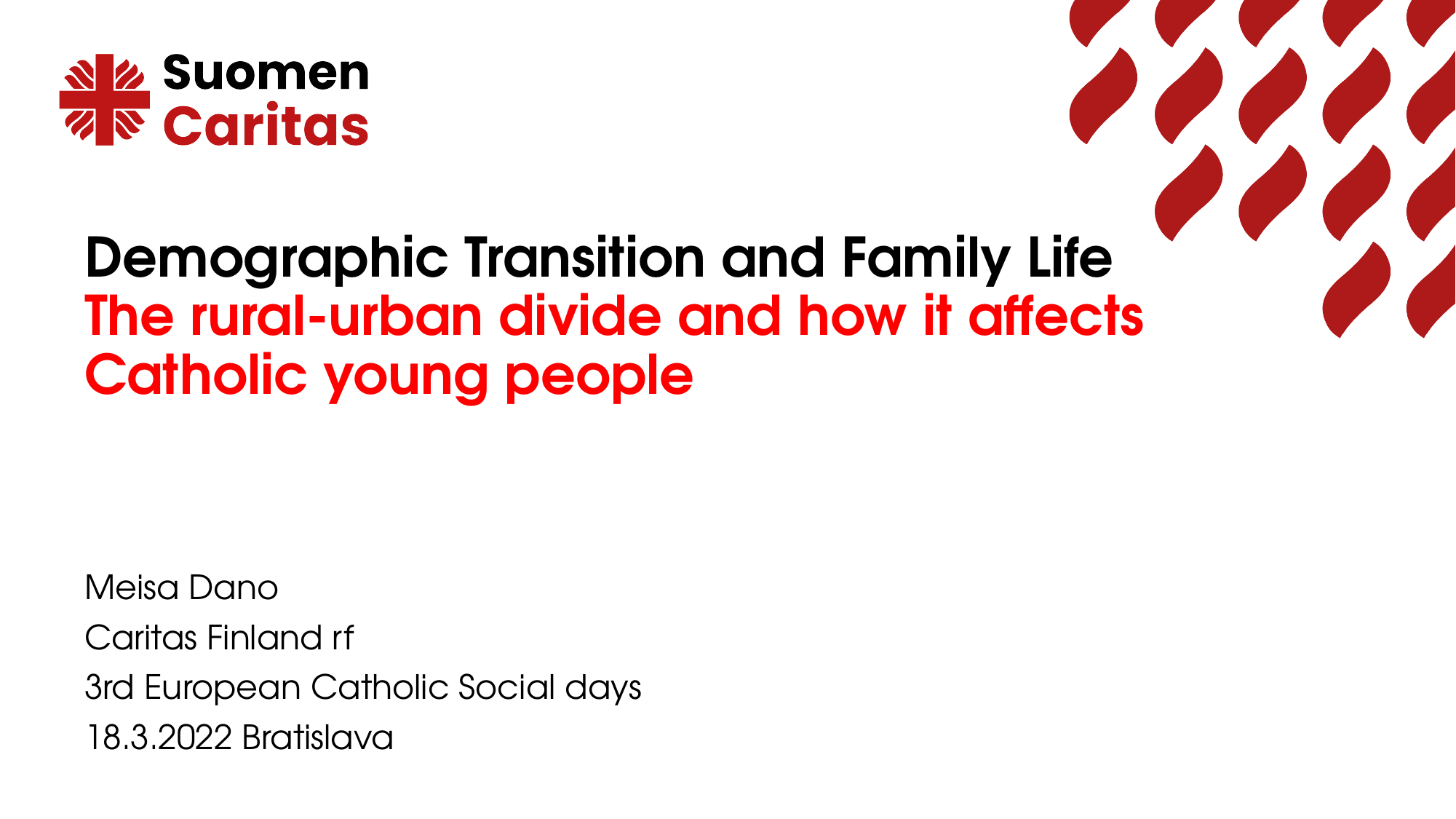

# Demographic Transition and Family Life The rural-urban divide and how it affects Catholic young people
Meisa Dano
Caritas Finland rf
3rd European Catholic Social days
18.3.2022 Bratislava